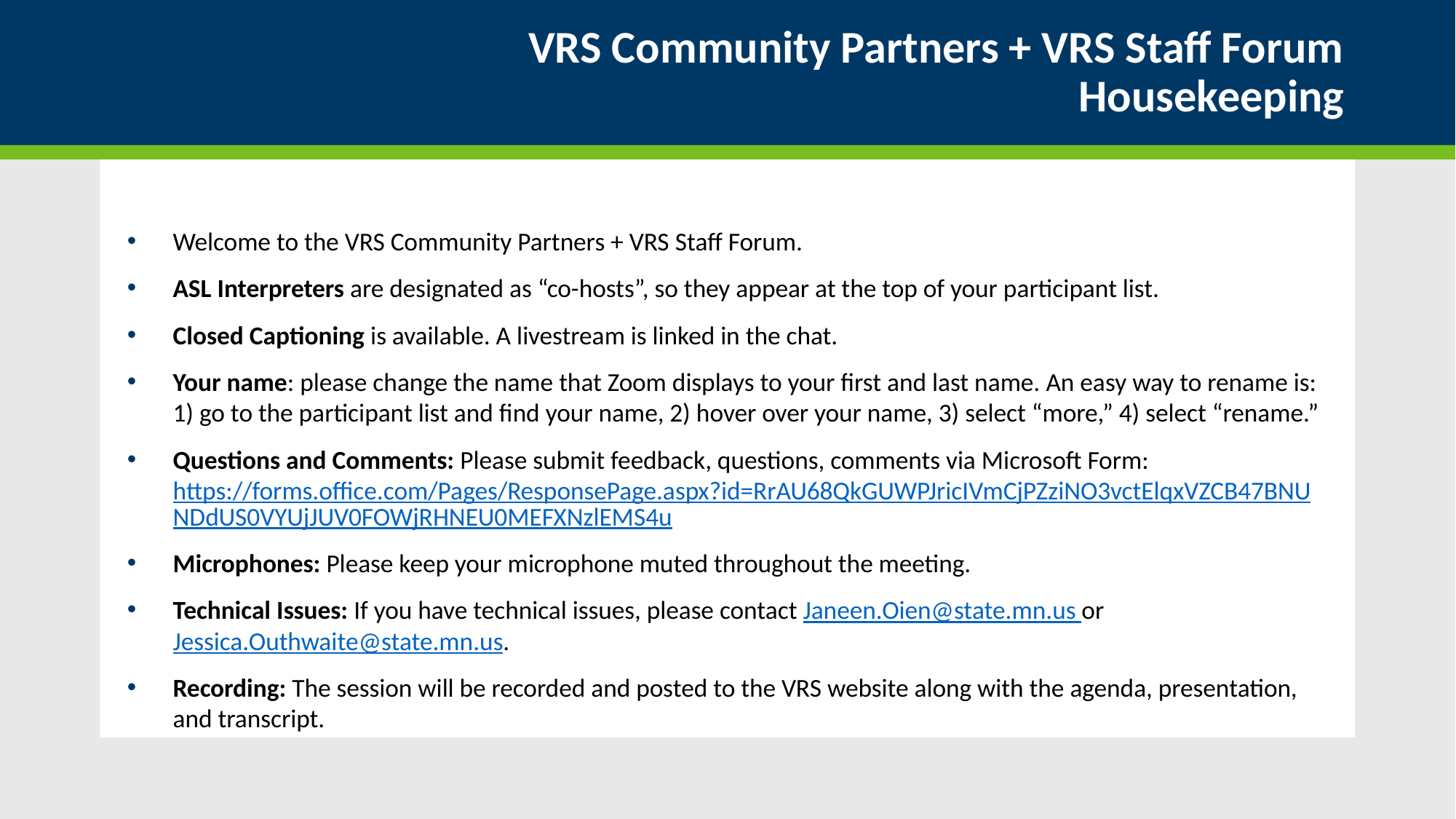

# VRS Community Partners + VRS Staff Forum Housekeeping
Welcome to the VRS Community Partners + VRS Staff Forum.
ASL Interpreters are designated as “co-hosts”, so they appear at the top of your participant list.
Closed Captioning is available. A livestream is linked in the chat.
Your name: please change the name that Zoom displays to your first and last name. An easy way to rename is: 1) go to the participant list and find your name, 2) hover over your name, 3) select “more,” 4) select “rename.”
Questions and Comments: Please submit feedback, questions, comments via Microsoft Form: https://forms.office.com/Pages/ResponsePage.aspx?id=RrAU68QkGUWPJricIVmCjPZziNO3vctElqxVZCB47BNUNDdUS0VYUjJUV0FOWjRHNEU0MEFXNzlEMS4u
Microphones: Please keep your microphone muted throughout the meeting.
Technical Issues: If you have technical issues, please contact Janeen.Oien@state.mn.us or Jessica.Outhwaite@state.mn.us.
Recording: The session will be recorded and posted to the VRS website along with the agenda, presentation, and transcript.